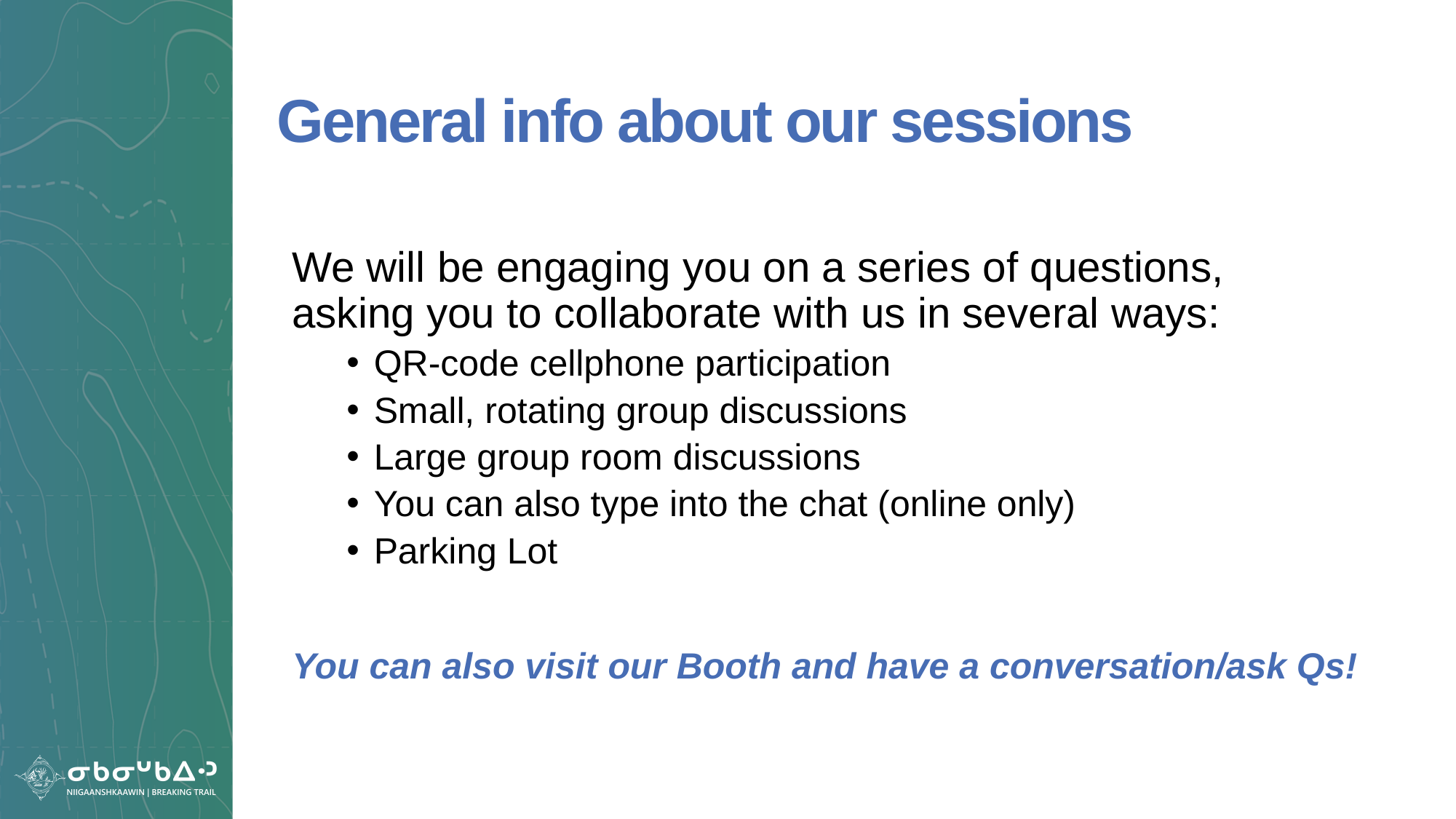

# General info about our sessions
We will be engaging you on a series of questions, asking you to collaborate with us in several ways:
QR-code cellphone participation
Small, rotating group discussions
Large group room discussions
You can also type into the chat (online only)
Parking Lot

You can also visit our Booth and have a conversation/ask Qs!